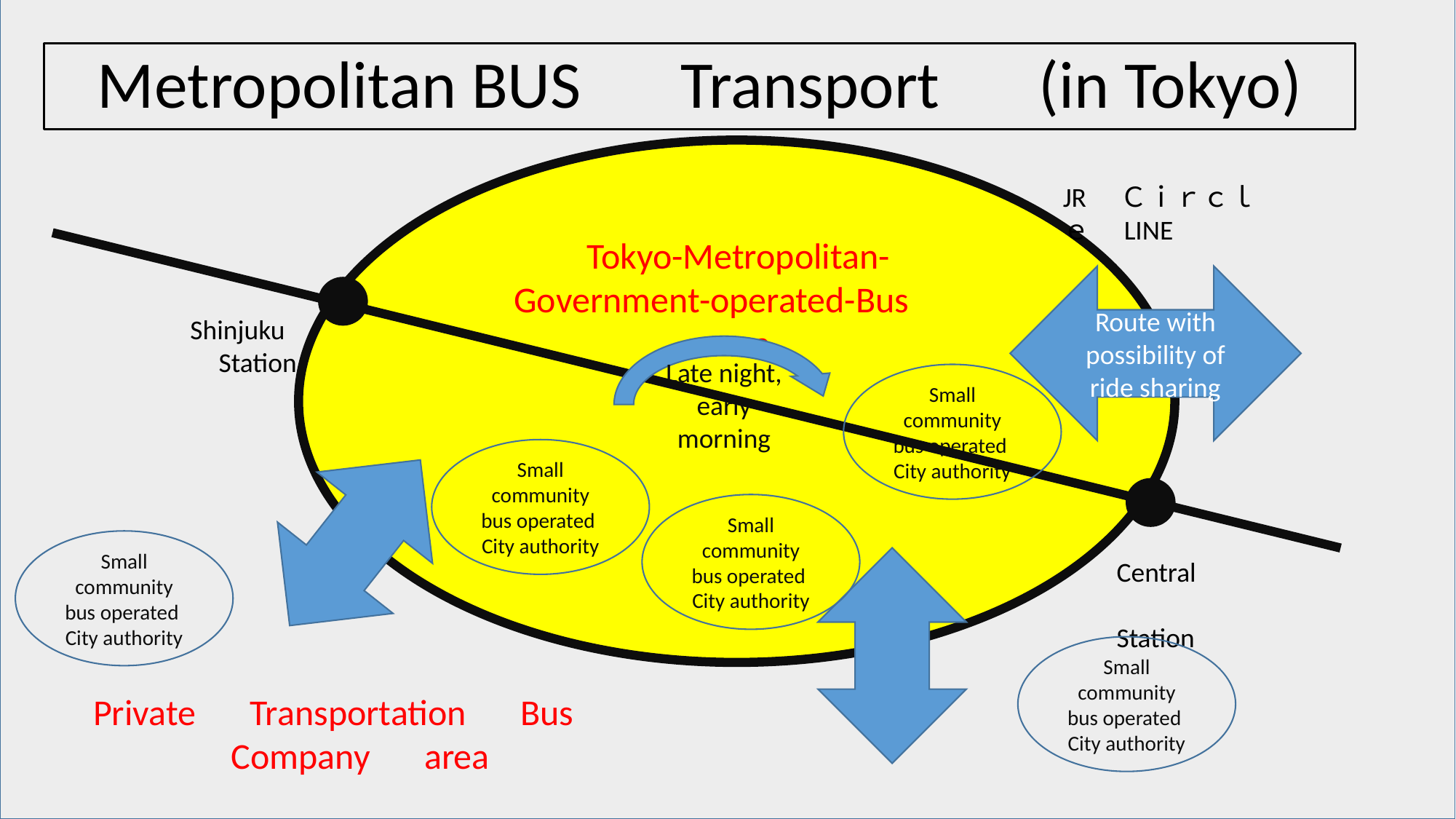

Route with possibility of ride sharing
# Metropolitan BUS　Transport　(in Tokyo)

JR　Ｃｉｒｃｌｅ　LINE
Route with possibility of ride sharing
Tokyo-Metropolitan-Government-operated-Bus　area

Shinjuku　Station
Late night, early morning
Small community bus operated
City authority

Small community bus operated
City authority

Small community bus operated
City authority
Small community bus operated
City authority

Central　Station
Small community bus operated
City authority
Private　Transportation　Bus　Company　area